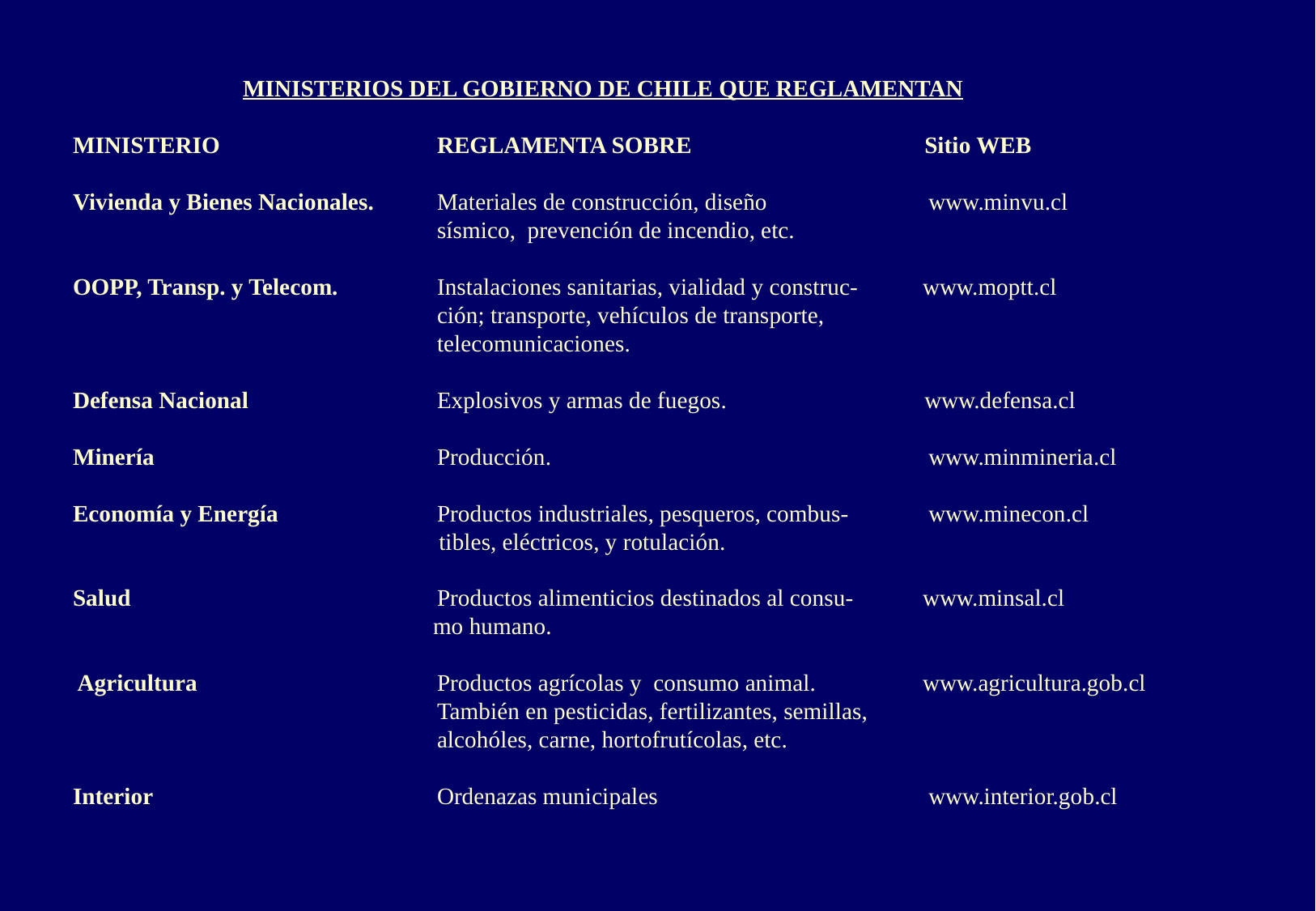

# MINISTERIOS DEL GOBIERNO DE CHILE QUE REGLAMENTAN MINISTERIO 		REGLAMENTA SOBRE	                     Sitio WEB Vivienda y Bienes Nacionales.    	Materiales de construcción, diseño                    	 www.minvu.cl sísmico,  prevención de incendio, etc. OOPP, Transp. y Telecom. 	Instalaciones sanitarias, vialidad y construc-       	www.moptt.cl ción; transporte, vehículos de transporte, telecomunicaciones. Defensa Nacional 		Explosivos y armas de fuegos.	                     www.defensa.cl Minería 			Producción.		                    		 www.minmineria.cl Economía y Energía 		Productos industriales, pesqueros, combus-     	 www.minecon.cl 	      			                     tibles, eléctricos, y rotulación. Salud 			Productos alimenticios destinados al consu-      	www.minsal.cl 				                    mo humano. Agricultura 		Productos agrícolas y  consumo animal.            	www.agricultura.gob.cl También en pesticidas, fertilizantes, semillas, alcohóles, carne, hortofrutícolas, etc. Interior 			Ordenazas municipales		  	 www.interior.gob.cl